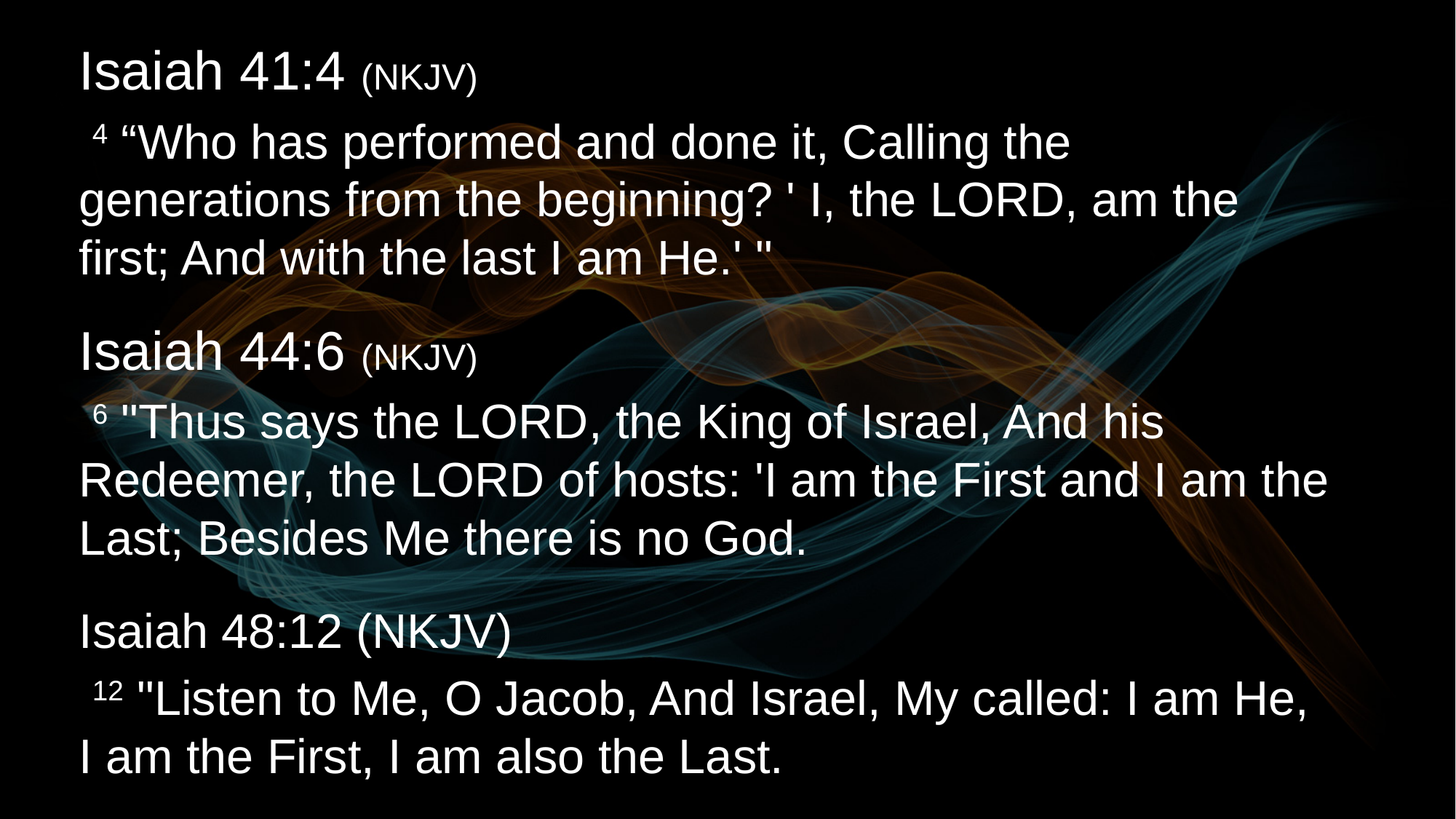

Isaiah 41:4 (NKJV)
 4 “Who has performed and done it, Calling the generations from the beginning? ' I, the LORD, am the first; And with the last I am He.' "

Isaiah 44:6 (NKJV)
 6 "Thus says the LORD, the King of Israel, And his Redeemer, the LORD of hosts: 'I am the First and I am the Last; Besides Me there is no God.

Isaiah 48:12 (NKJV)
 12 "Listen to Me, O Jacob, And Israel, My called: I am He, I am the First, I am also the Last.